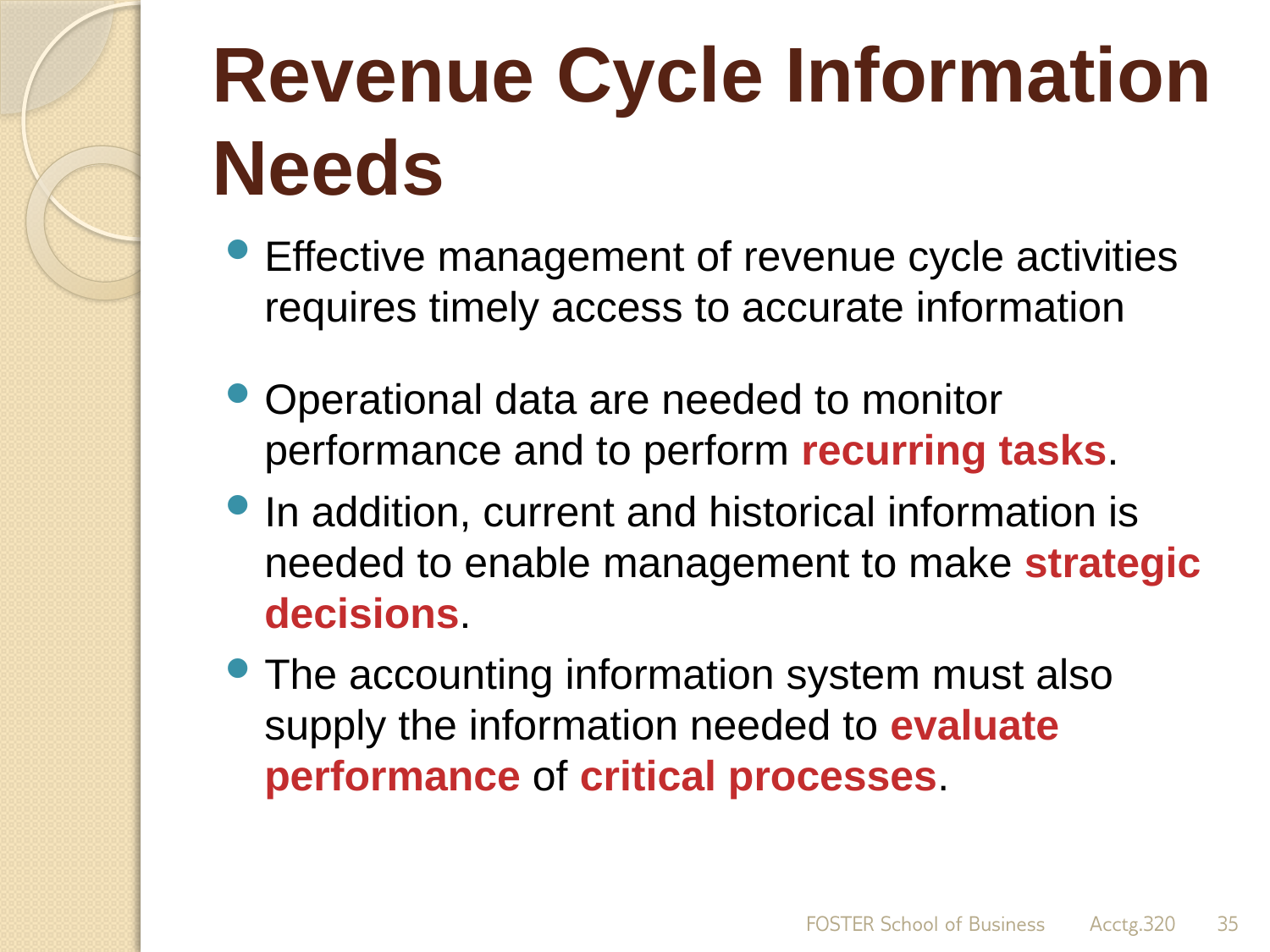

# Revenue Cycle Information Needs
Effective management of revenue cycle activities requires timely access to accurate information

Operational data are needed to monitor performance and to perform recurring tasks.
In addition, current and historical information is needed to enable management to make strategic decisions.
The accounting information system must also supply the information needed to evaluate performance of critical processes.
FOSTER School of Business       Acctg.320
35